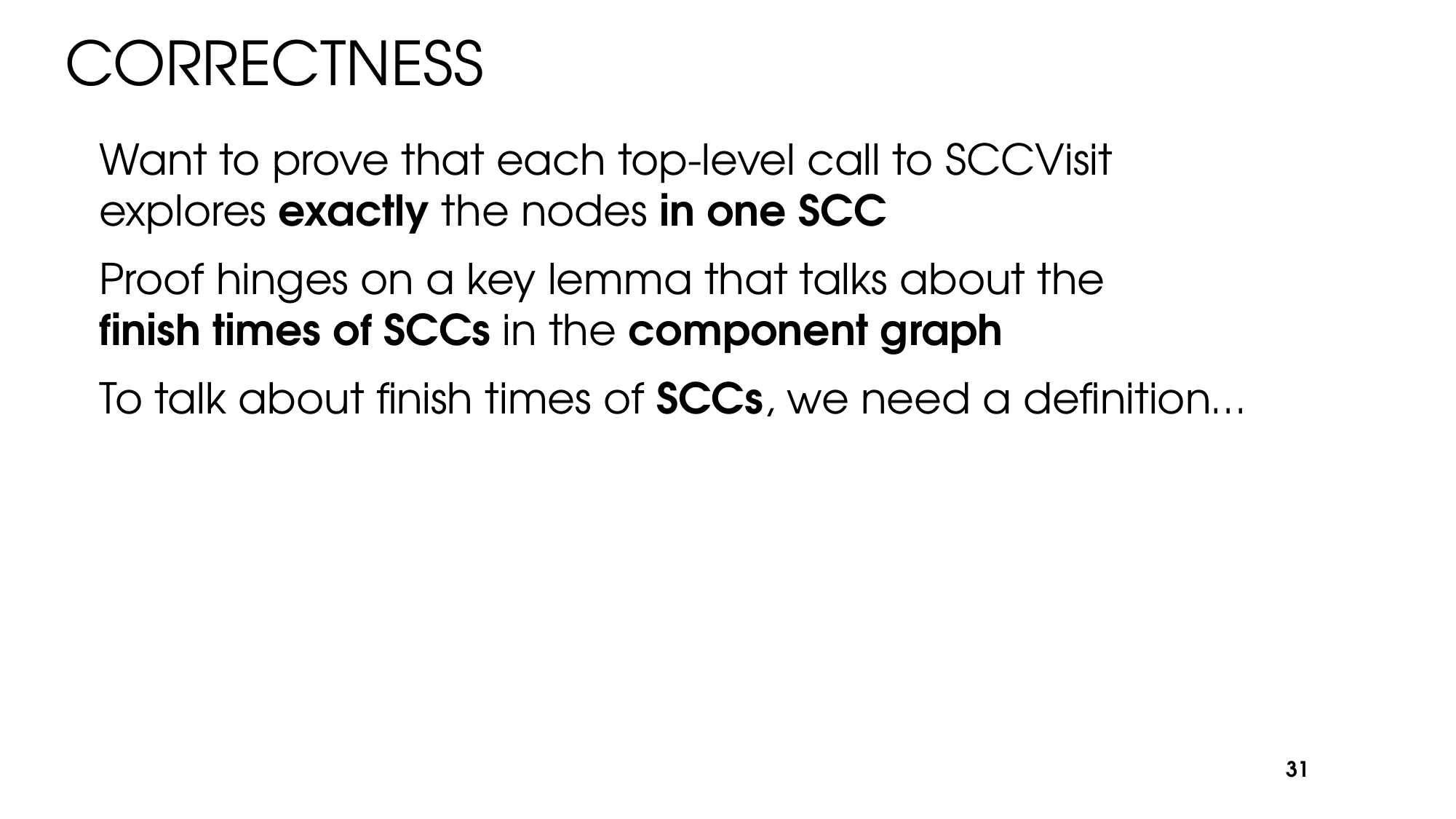

# Correctness
Want to prove that each top-level call to SCCVisit
explores exactly the nodes in one SCC
Proof hinges on a key lemma that talks about the
finish times of SCCs in the component graph
To talk about finish times of SCCs, we need a definition…

31